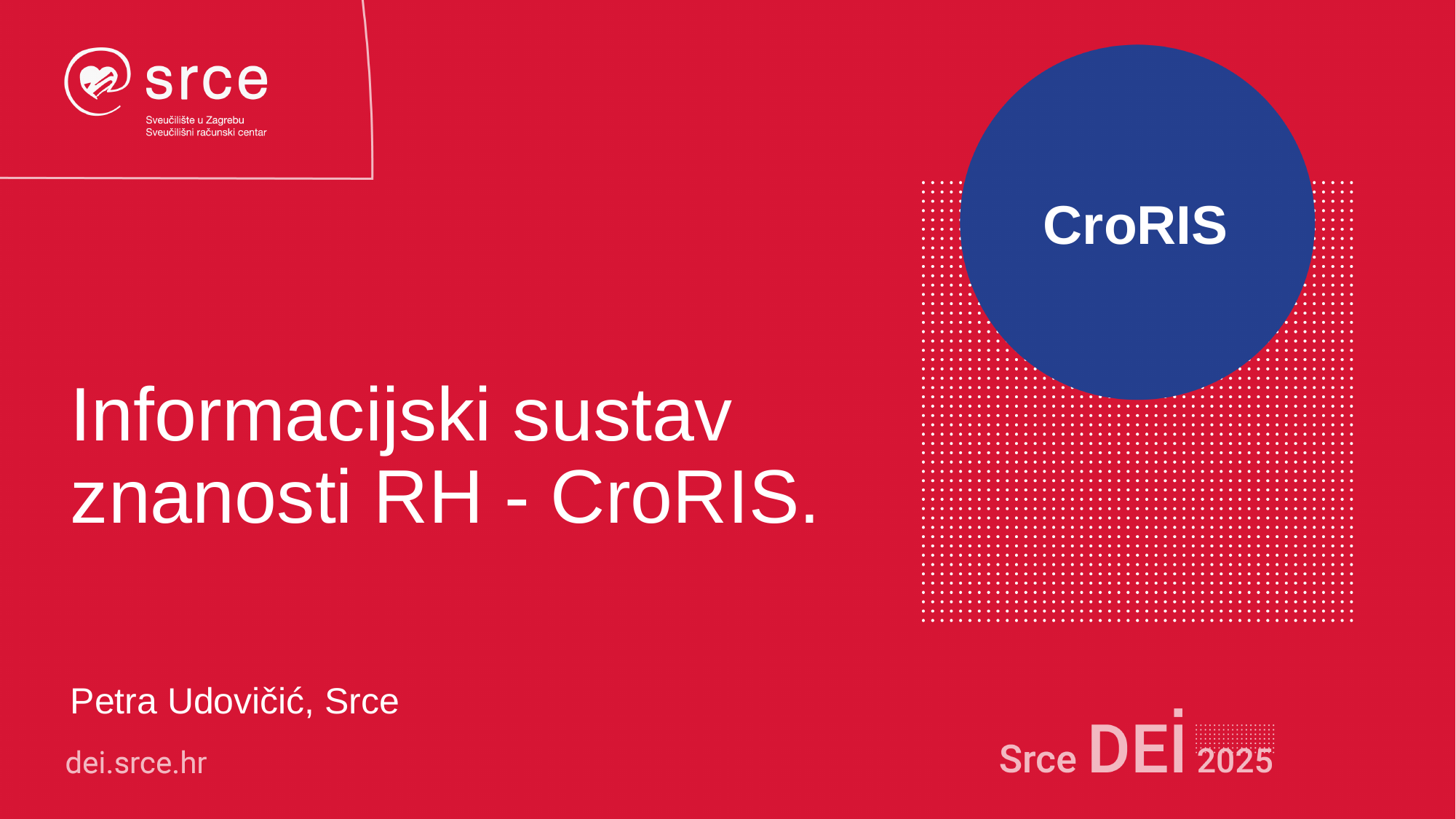

CroRIS
# Informacijski sustav znanosti RH - CroRIS.
Petra Udovičić, Srce